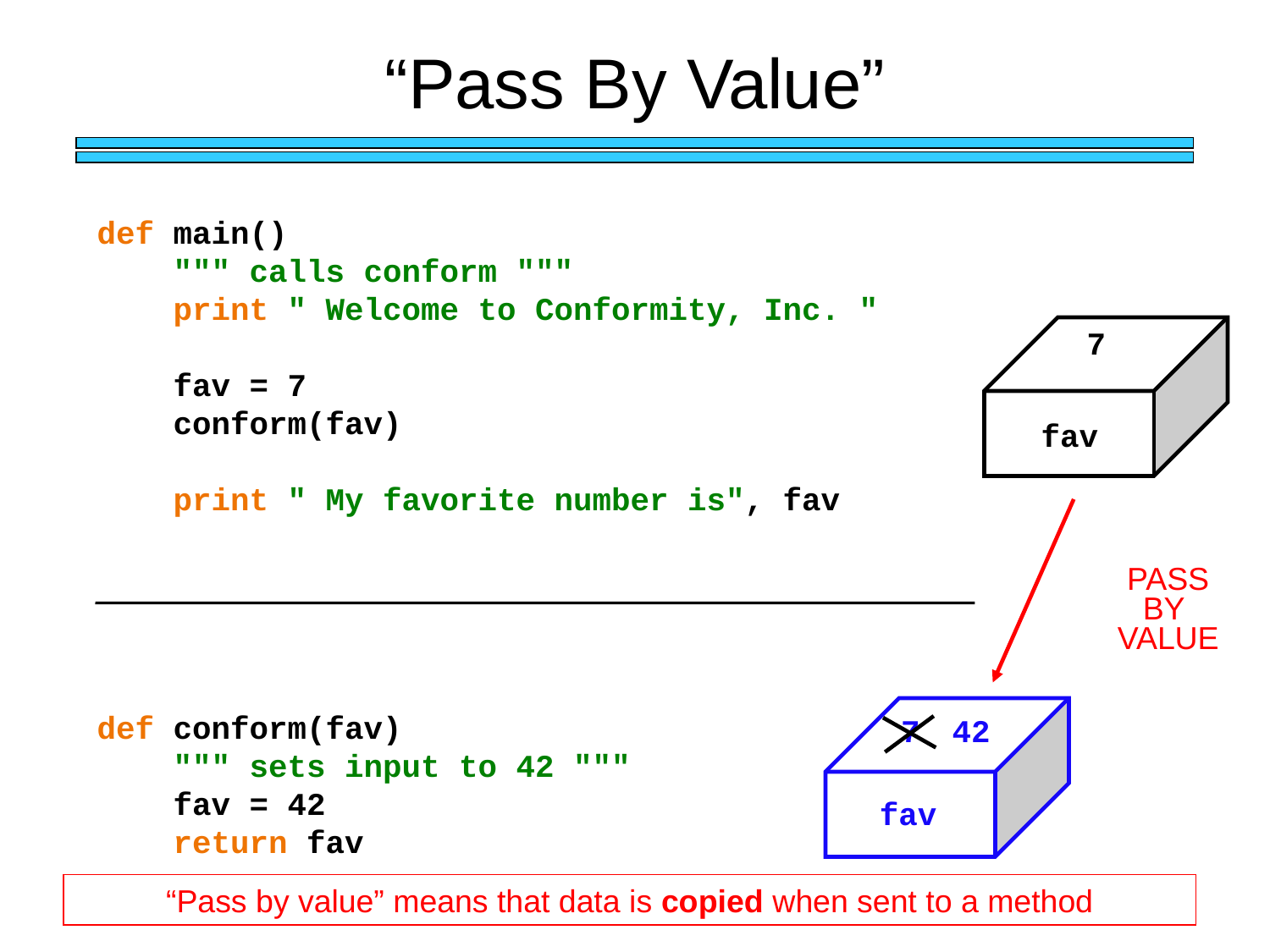

“Pass By Value”

def main()
    """ calls conform """
    print " Welcome to Conformity, Inc. "

    fav = 7
    conform(fav)

    print " My favorite number is", fav

def conform(fav)
    """ sets input to 42 """
    fav = 42
    return fav

7
fav

PASS
BY
VALUE

7
42

fav
“Pass by value” means that data is copied when sent to a method